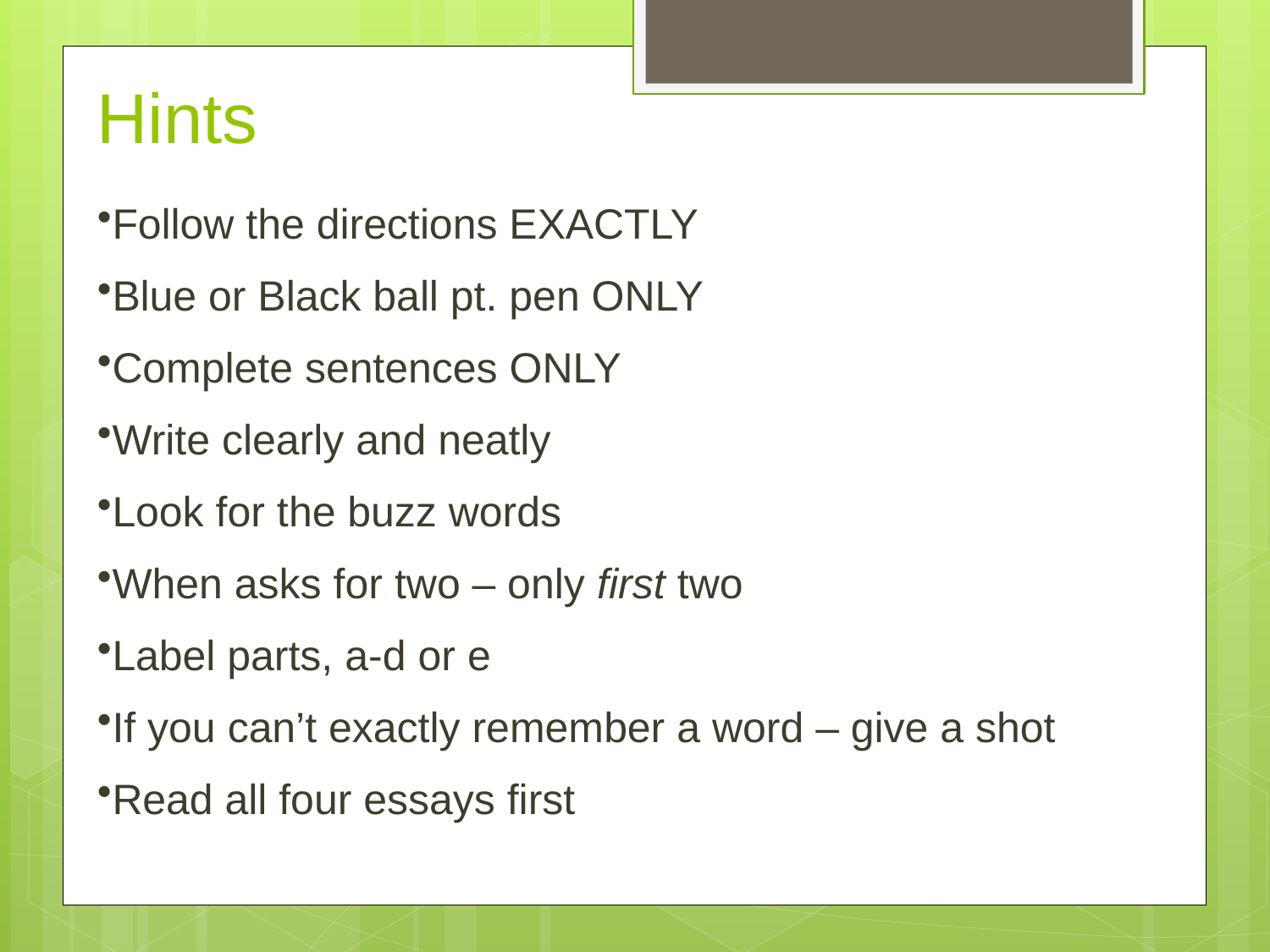

# Hints
Follow the directions EXACTLY
Blue or Black ball pt. pen ONLY
Complete sentences ONLY
Write clearly and neatly
Look for the buzz words
When asks for two – only first two
Label parts, a-d or e
If you can’t exactly remember a word – give a shot
Read all four essays first